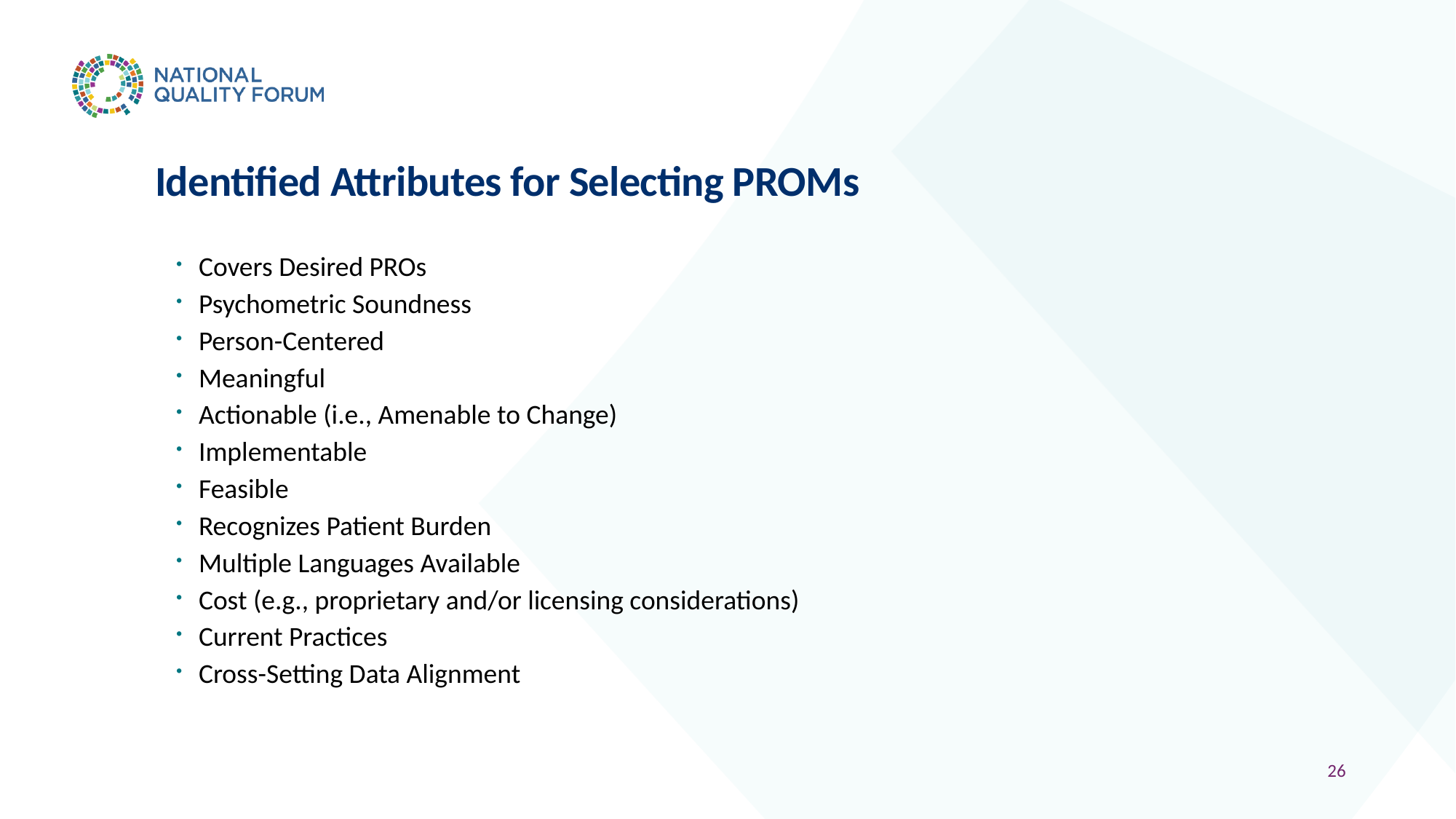

# Identified Attributes for Selecting PROMs
Covers Desired PROs
Psychometric Soundness
Person-Centered
Meaningful
Actionable (i.e., Amenable to Change)
Implementable
Feasible
Recognizes Patient Burden
Multiple Languages Available
Cost (e.g., proprietary and/or licensing considerations)
Current Practices
Cross-Setting Data Alignment

26